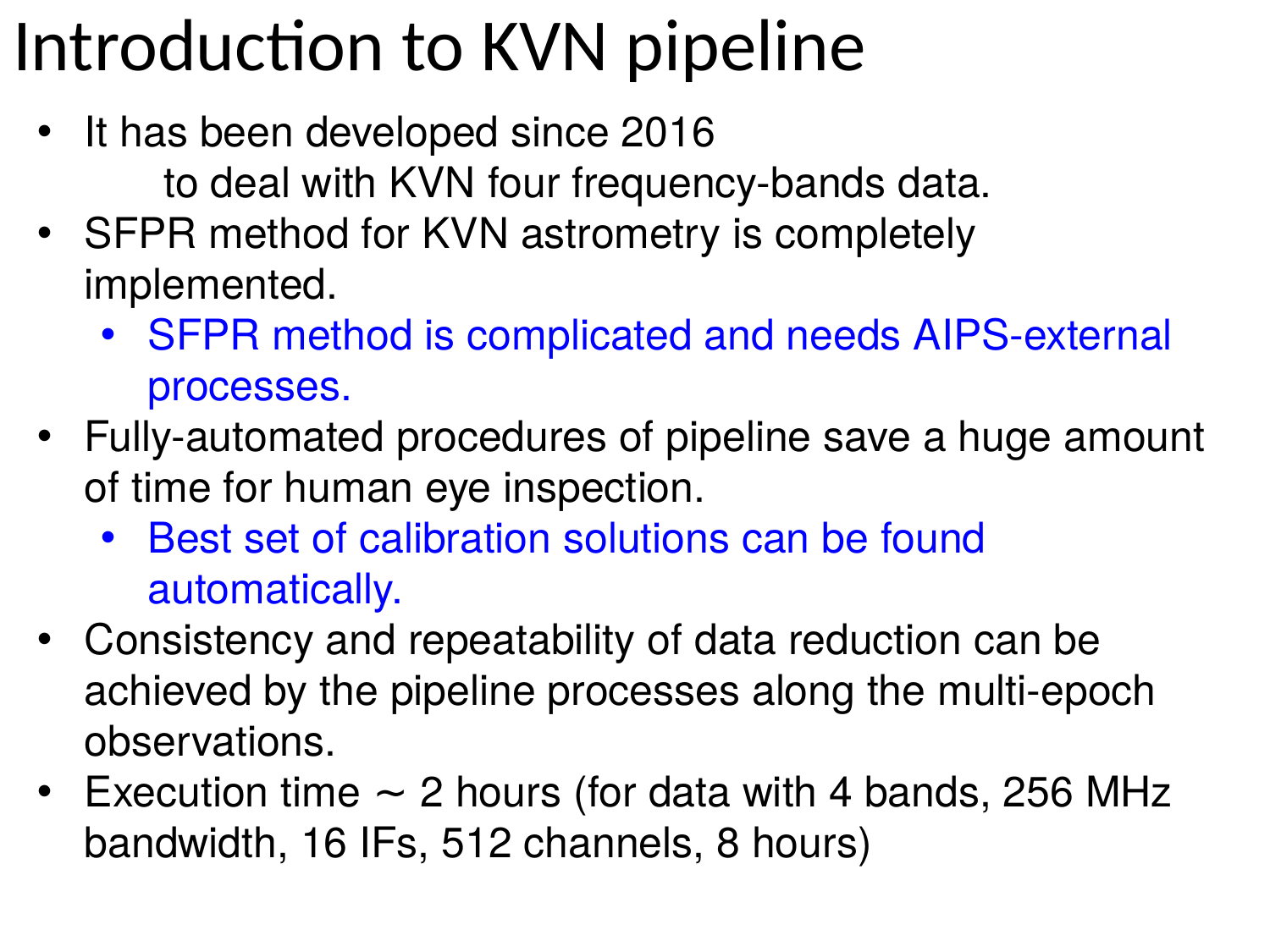

# Introduction to KVN pipeline
It has been developed since 2016
	to deal with KVN four frequency-bands data.
SFPR method for KVN astrometry is completely implemented.
SFPR method is complicated and needs AIPS-external processes.
Fully-automated procedures of pipeline save a huge amount of time for human eye inspection.
Best set of calibration solutions can be found automatically.
Consistency and repeatability of data reduction can be achieved by the pipeline processes along the multi-epoch observations.
Execution time ∼ 2 hours (for data with 4 bands, 256 MHz bandwidth, 16 IFs, 512 channels, 8 hours)